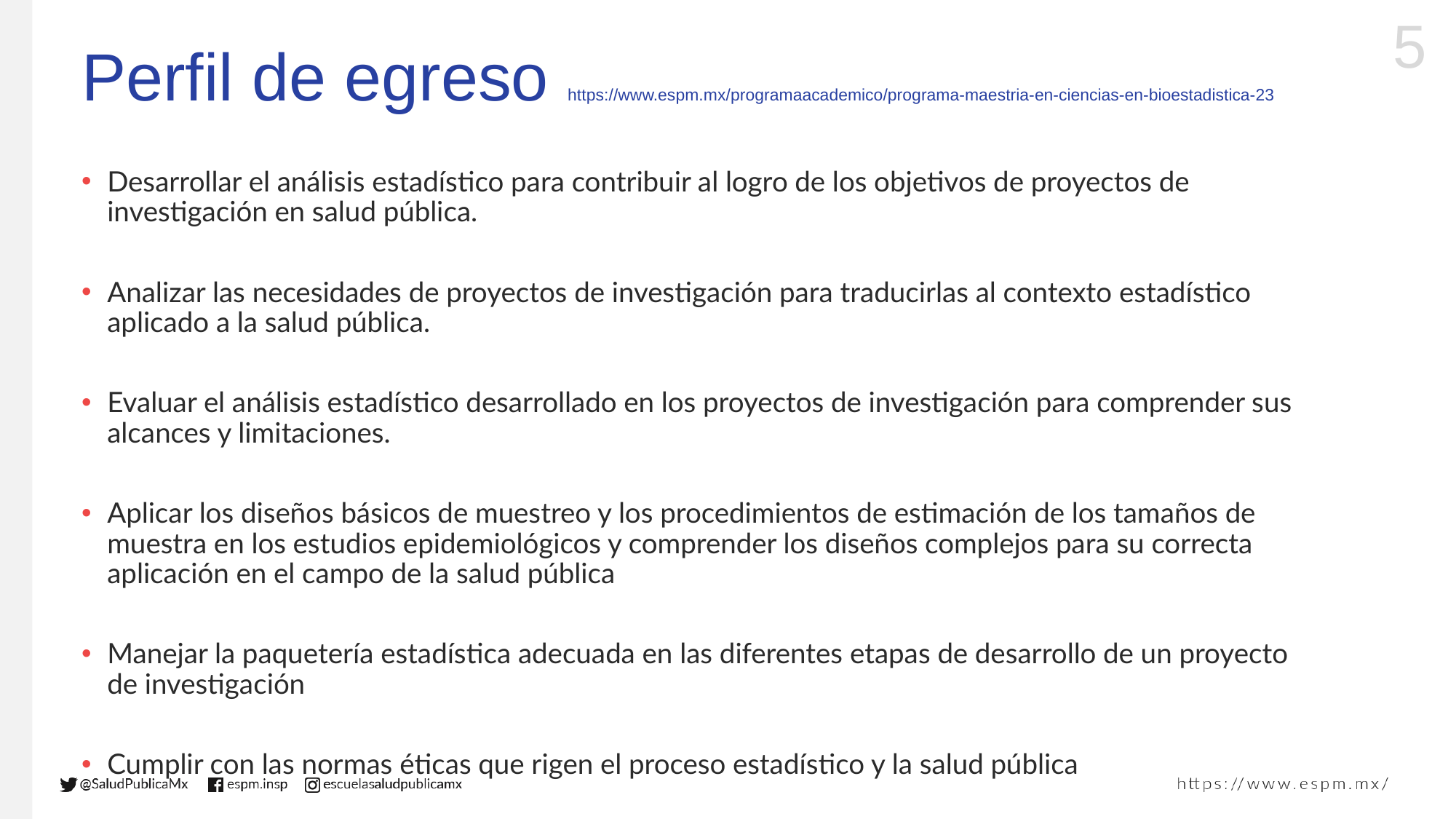

# Perfil de egreso https://www.espm.mx/programaacademico/programa-maestria-en-ciencias-en-bioestadistica-23

Desarrollar el análisis estadístico para contribuir al logro de los objetivos de proyectos de investigación en salud pública.

Analizar las necesidades de proyectos de investigación para traducirlas al contexto estadístico aplicado a la salud pública.

Evaluar el análisis estadístico desarrollado en los proyectos de investigación para comprender sus alcances y limitaciones.

Aplicar los diseños básicos de muestreo y los procedimientos de estimación de los tamaños de muestra en los estudios epidemiológicos y comprender los diseños complejos para su correcta aplicación en el campo de la salud pública

Manejar la paquetería estadística adecuada en las diferentes etapas de desarrollo de un proyecto de investigación

Cumplir con las normas éticas que rigen el proceso estadístico y la salud pública